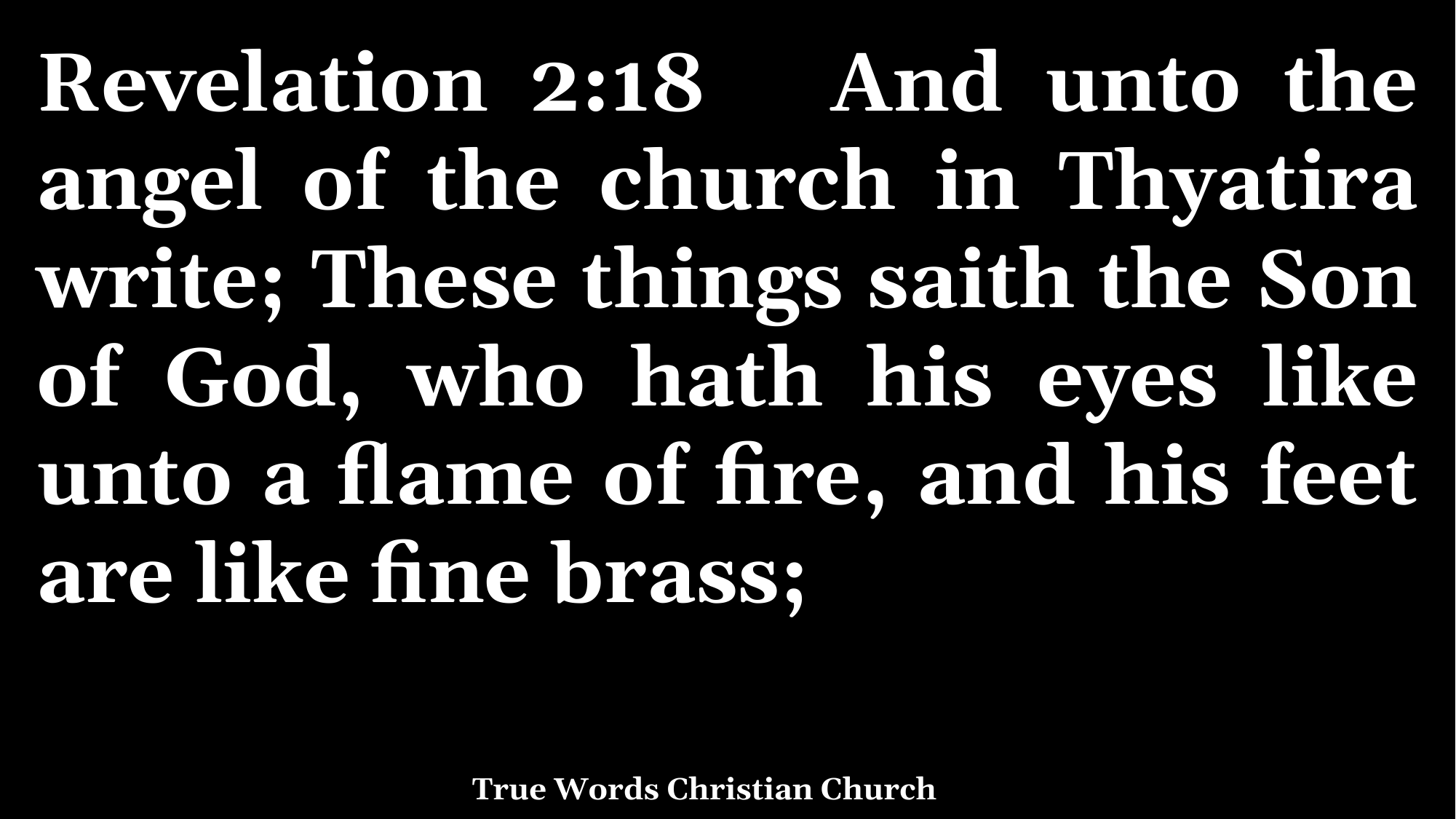

Revelation 2:18   And unto the angel of the church in Thyatira write; These things saith the Son of God, who hath his eyes like unto a flame of fire, and his feet are like fine brass;
True Words Christian Church